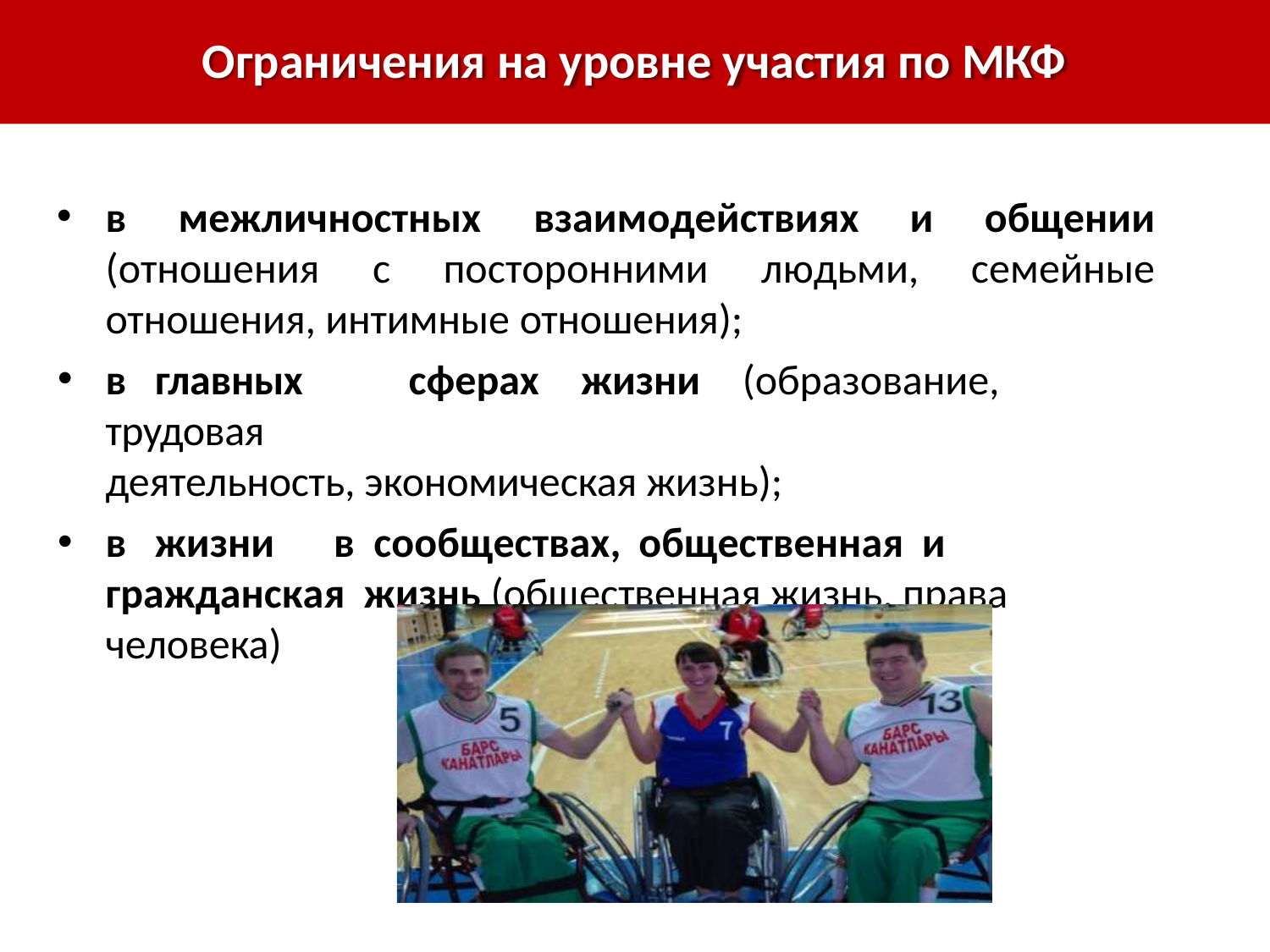

# Ограничения на уровне участия по МКФ
в
межличностных	взаимодействиях	и
общении
с	посторонними	людьми,	семейные
(отношения
отношения, интимные отношения);
в	главных	сферах	жизни	(образование,	трудовая
деятельность, экономическая жизнь);
в	жизни	в	сообществах,	общественная	и	гражданская  жизнь (общественная жизнь, права человека)